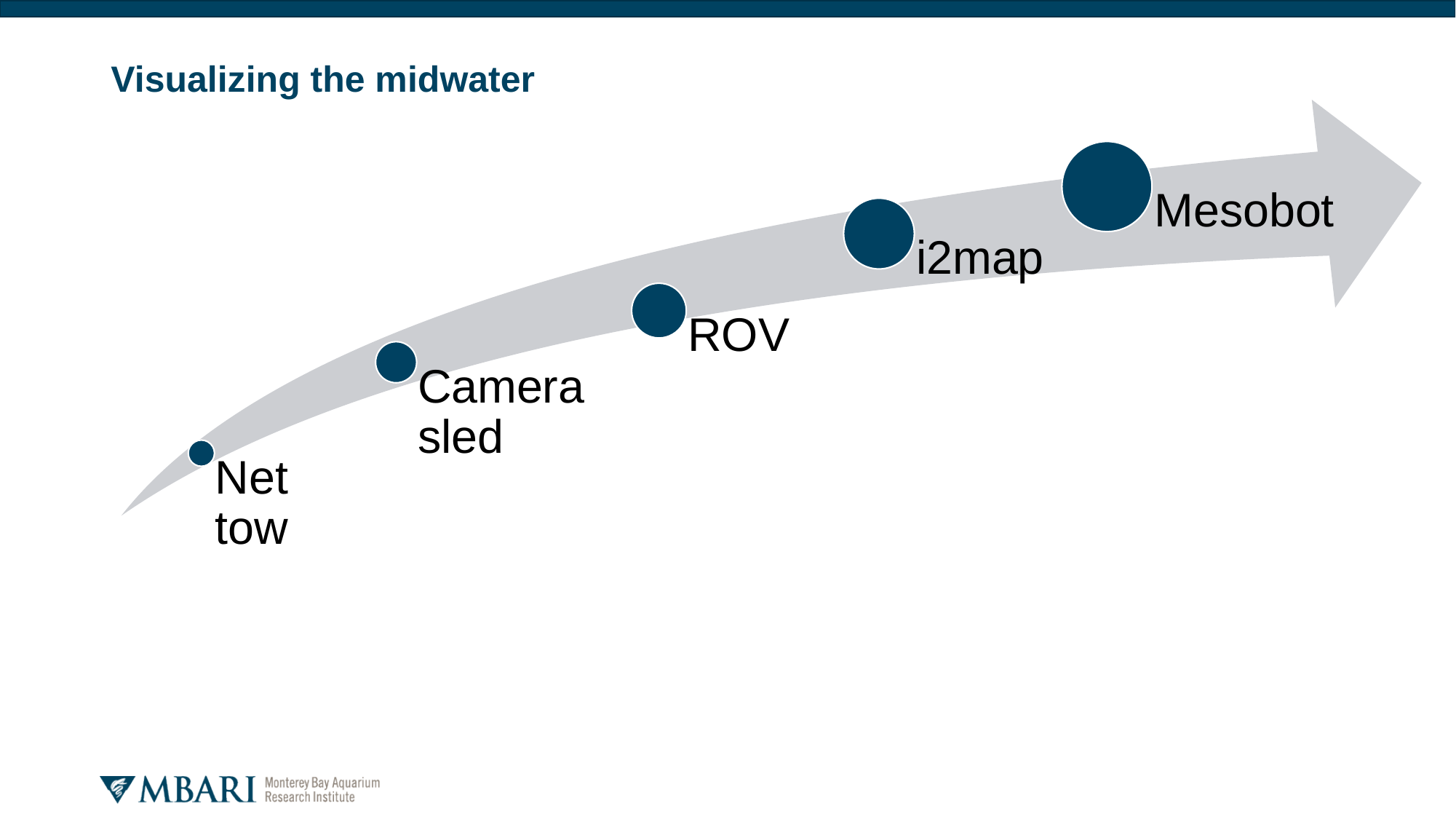

# Visualizing the midwater
Net tow
Camera sled
ROV
i2map
Mesobot